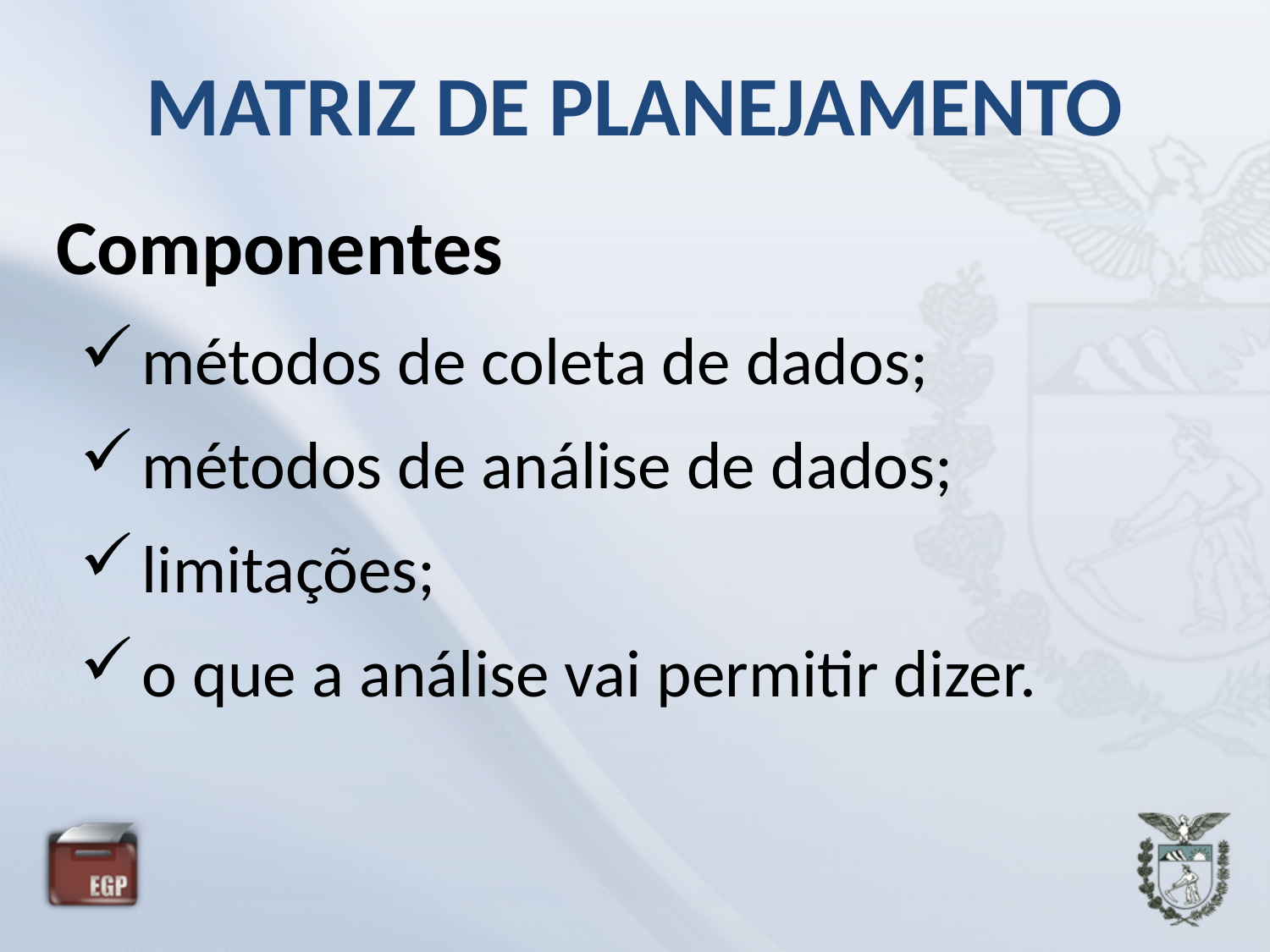

MATRIZ DE PLANEJAMENTO
Componentes
métodos de coleta de dados;
métodos de análise de dados;
limitações;
o que a análise vai permitir dizer.